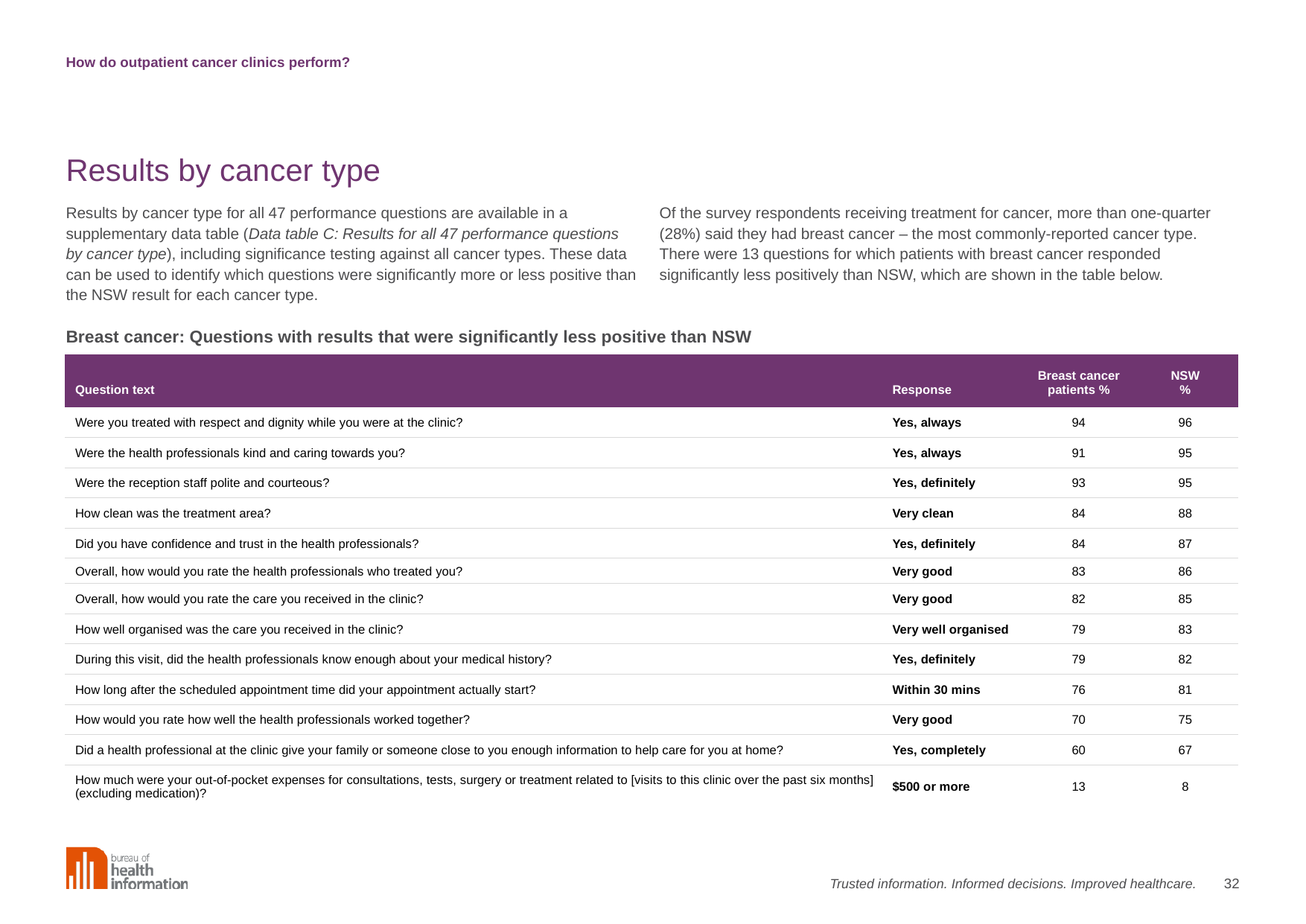

How do outpatient cancer clinics perform?
# Results by cancer type
Results by cancer type for all 47 performance questions are available in a supplementary data table (Data table C: Results for all 47 performance questions by cancer type), including significance testing against all cancer types. These data can be used to identify which questions were significantly more or less positive than the NSW result for each cancer type.
Of the survey respondents receiving treatment for cancer, more than one-quarter (28%) said they had breast cancer – the most commonly-reported cancer type. There were 13 questions for which patients with breast cancer responded significantly less positively than NSW, which are shown in the table below.
Breast cancer: Questions with results that were significantly less positive than NSW
| Question text | Response | Breast cancer patients % | NSW % |
| --- | --- | --- | --- |
|  |  |  |  |
| Were you treated with respect and dignity while you were at the clinic? | Yes, always | 94 | 96 |
| Were the health professionals kind and caring towards you? | Yes, always | 91 | 95 |
| Were the reception staff polite and courteous? | Yes, definitely | 93 | 95 |
| How clean was the treatment area? | Very clean | 84 | 88 |
| Did you have confidence and trust in the health professionals? | Yes, definitely | 84 | 87 |
| Overall, how would you rate the health professionals who treated you? | Very good | 83 | 86 |
| Overall, how would you rate the care you received in the clinic? | Very good | 82 | 85 |
| How well organised was the care you received in the clinic? | Very well organised | 79 | 83 |
| During this visit, did the health professionals know enough about your medical history? | Yes, definitely | 79 | 82 |
| How long after the scheduled appointment time did your appointment actually start? | Within 30 mins | 76 | 81 |
| How would you rate how well the health professionals worked together? | Very good | 70 | 75 |
| Did a health professional at the clinic give your family or someone close to you enough information to help care for you at home? | Yes, completely | 60 | 67 |
| How much were your out-of-pocket expenses for consultations, tests, surgery or treatment related to [visits to this clinic over the past six months] (excluding medication)? | $500 or more | 13 | 8 |
32